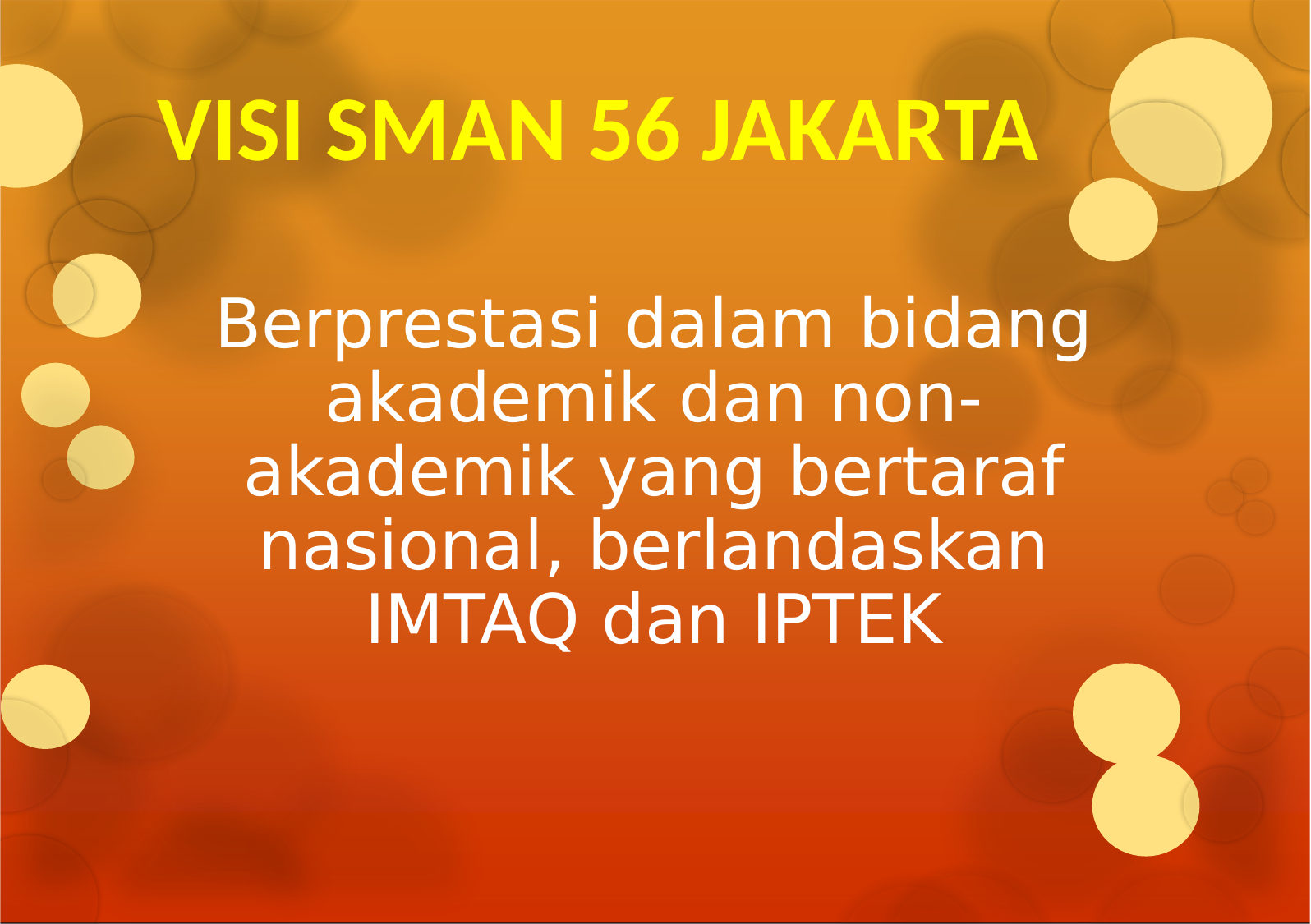

VISI SMAN 56 JAKARTA
Berprestasi dalam bidang akademik dan non-akademik yang bertaraf nasional, berlandaskan IMTAQ dan IPTEK